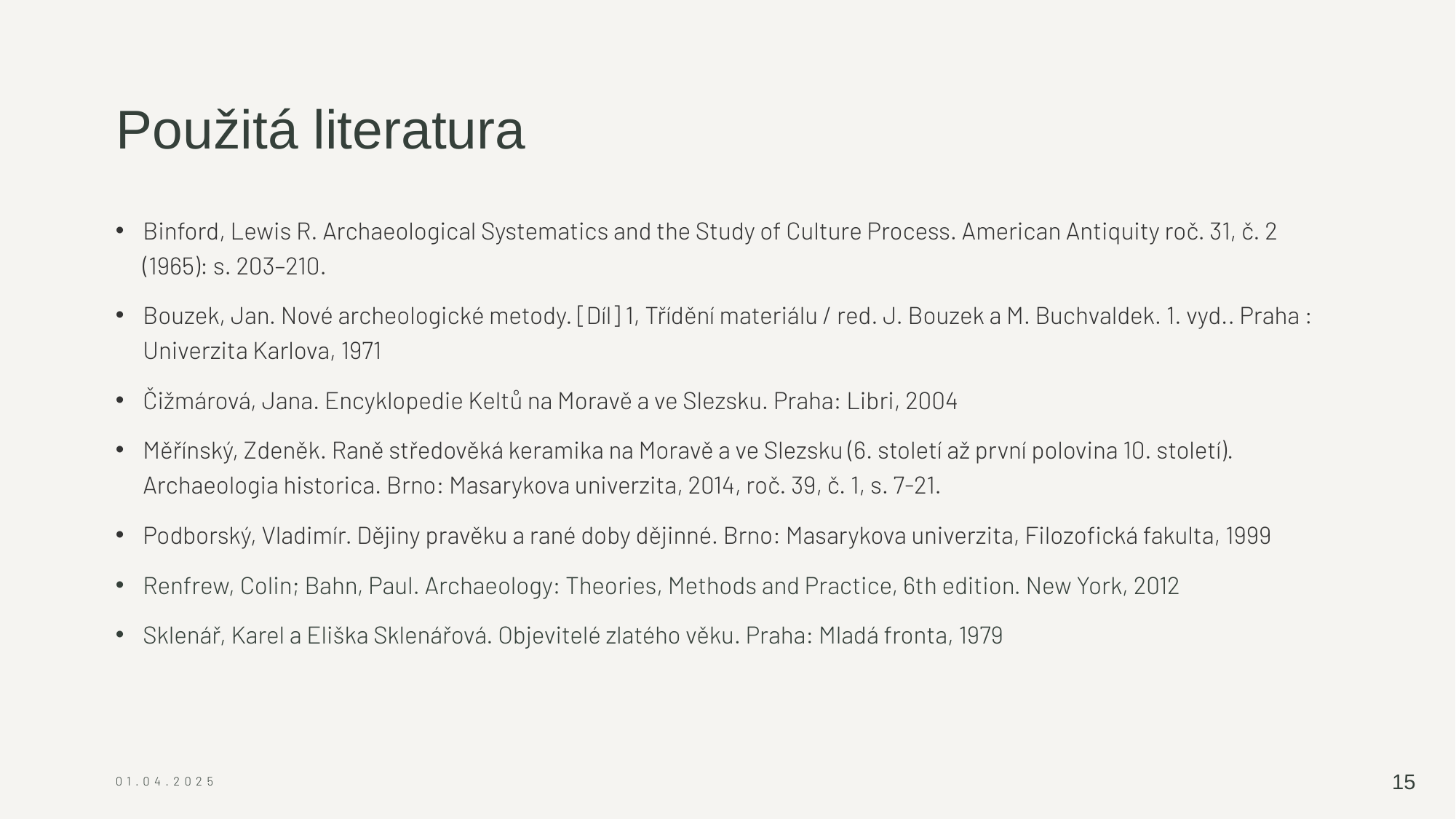

# Použitá literatura
Binford, Lewis R. Archaeological Systematics and the Study of Culture Process. American Antiquity roč. 31, č. 2 (1965): s. 203–210.
Bouzek, Jan. Nové archeologické metody. [Díl] 1, Třídění materiálu / red. J. Bouzek a M. Buchvaldek. 1. vyd.. Praha : Univerzita Karlova, 1971
Čižmárová, Jana. Encyklopedie Keltů na Moravě a ve Slezsku. Praha: Libri, 2004
Měřínský, Zdeněk. Raně středověká keramika na Moravě a ve Slezsku (6. století až první polovina 10. století). Archaeologia historica. Brno: Masarykova univerzita, 2014, roč. 39, č. 1, s. 7-21.
Podborský, Vladimír. Dějiny pravěku a rané doby dějinné. Brno: Masarykova univerzita, Filozofická fakulta, 1999
Renfrew, Colin; Bahn, Paul. Archaeology: Theories, Methods and Practice, 6th edition. New York, 2012
Sklenář, Karel a Eliška Sklenářová. Objevitelé zlatého věku. Praha: Mladá fronta, 1979

01.04.2025

15